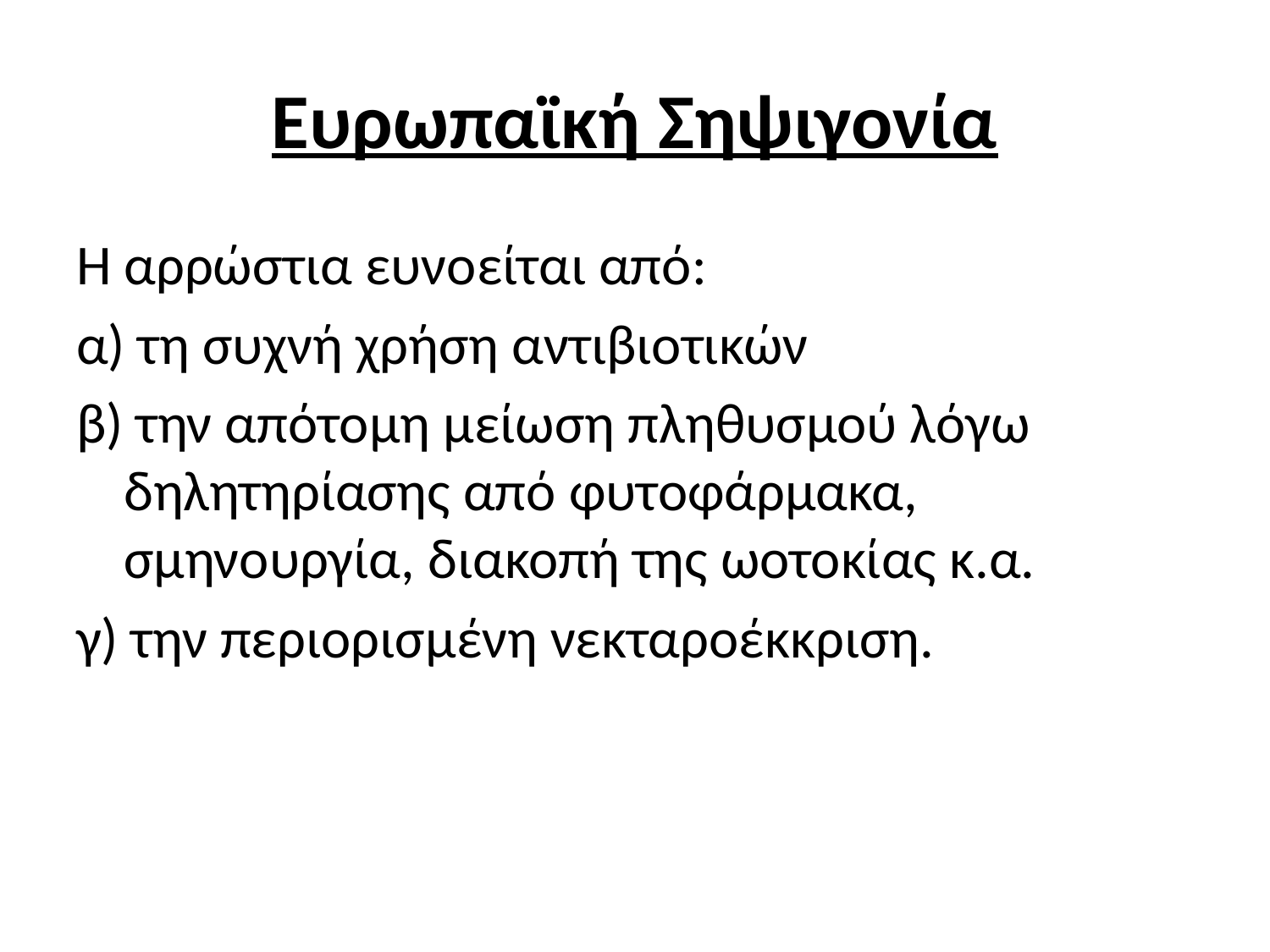

# Ευρωπαϊκή Σηψιγονία
Η αρρώστια ευνοείται από:
α) τη συχνή χρήση αντιβιοτικών
β) την απότομη μείωση πληθυσμού λόγω δηλητηρίασης από φυτοφάρμακα, σμηνουργία, διακοπή της ωοτοκίας κ.α.
γ) την περιορισμένη νεκταροέκκριση.